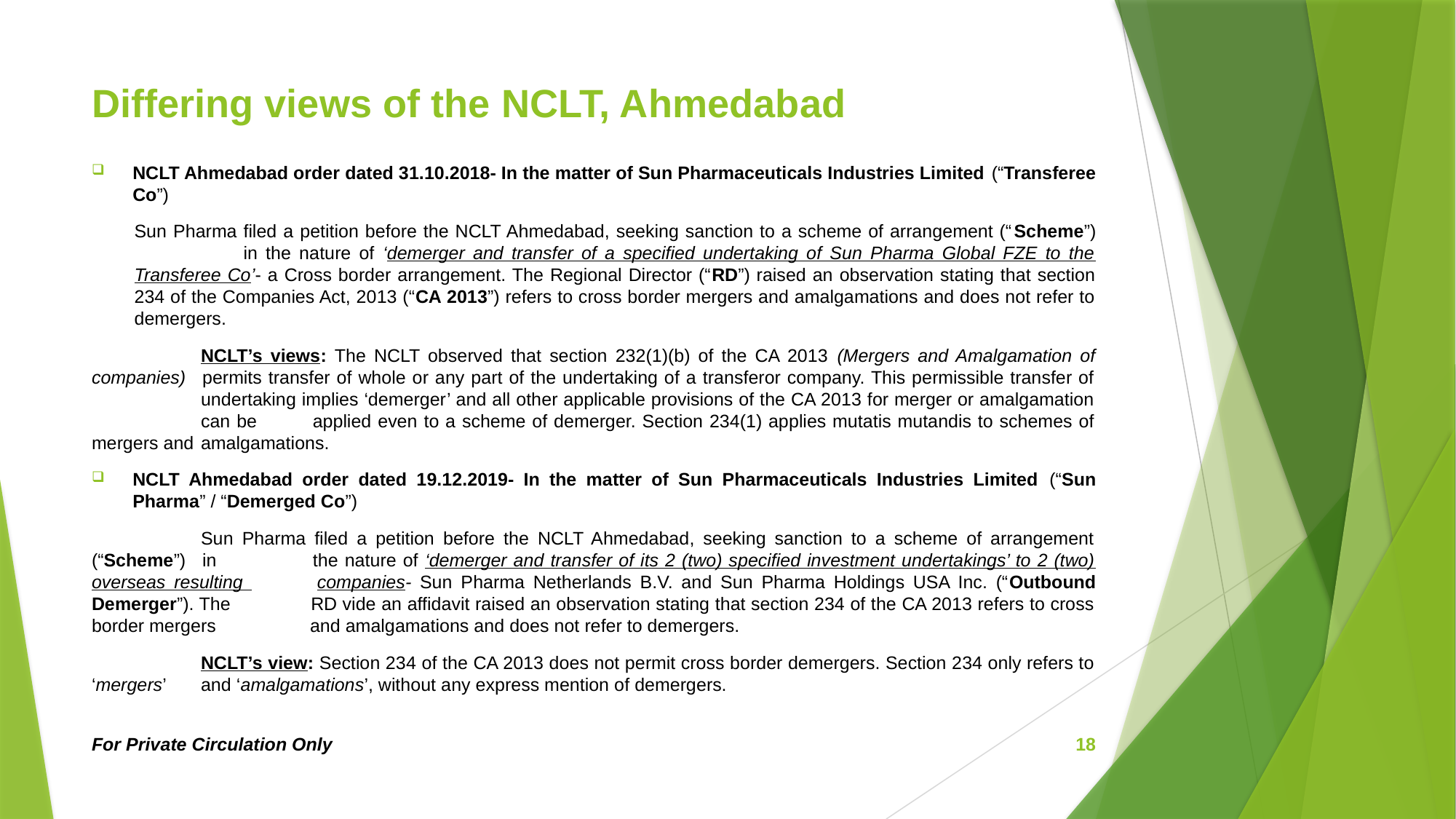

# Differing views of the NCLT, Ahmedabad
NCLT Ahmedabad order dated 31.10.2018- In the matter of Sun Pharmaceuticals Industries Limited (“Transferee Co”)
	Sun Pharma filed a petition before the NCLT Ahmedabad, seeking sanction to a scheme of arrangement (“Scheme”) 	in the nature of ‘demerger and transfer of a specified undertaking of Sun Pharma Global FZE to the Transferee Co’- a Cross border arrangement. The Regional Director (“RD”) raised an observation stating that section 234 of the Companies Act, 2013 (“CA 2013”) refers to cross border mergers and amalgamations and does not refer to demergers.
	NCLT’s views: The NCLT observed that section 232(1)(b) of the CA 2013 (Mergers and Amalgamation of companies) 	permits transfer of whole or any part of the undertaking of a transferor company. This permissible transfer of 	undertaking implies ‘demerger’ and all other applicable provisions of the CA 2013 for merger or amalgamation 	can be 	applied even to a scheme of demerger. Section 234(1) applies mutatis mutandis to schemes of mergers and 	amalgamations.
NCLT Ahmedabad order dated 19.12.2019- In the matter of Sun Pharmaceuticals Industries Limited (“Sun Pharma” / “Demerged Co”)
	Sun Pharma filed a petition before the NCLT Ahmedabad, seeking sanction to a scheme of arrangement (“Scheme”) 	in 	the nature of ‘demerger and transfer of its 2 (two) specified investment undertakings’ to 2 (two) overseas resulting 	companies- Sun Pharma Netherlands B.V. and Sun Pharma Holdings USA Inc. (“Outbound Demerger”). The 	RD vide an affidavit raised an observation stating that section 234 of the CA 2013 refers to cross border mergers 	and amalgamations and does not refer to demergers.
	NCLT’s view: Section 234 of the CA 2013 does not permit cross border demergers. Section 234 only refers to ‘mergers’ 	and ‘amalgamations’, without any express mention of demergers.

For Private Circulation Only
18